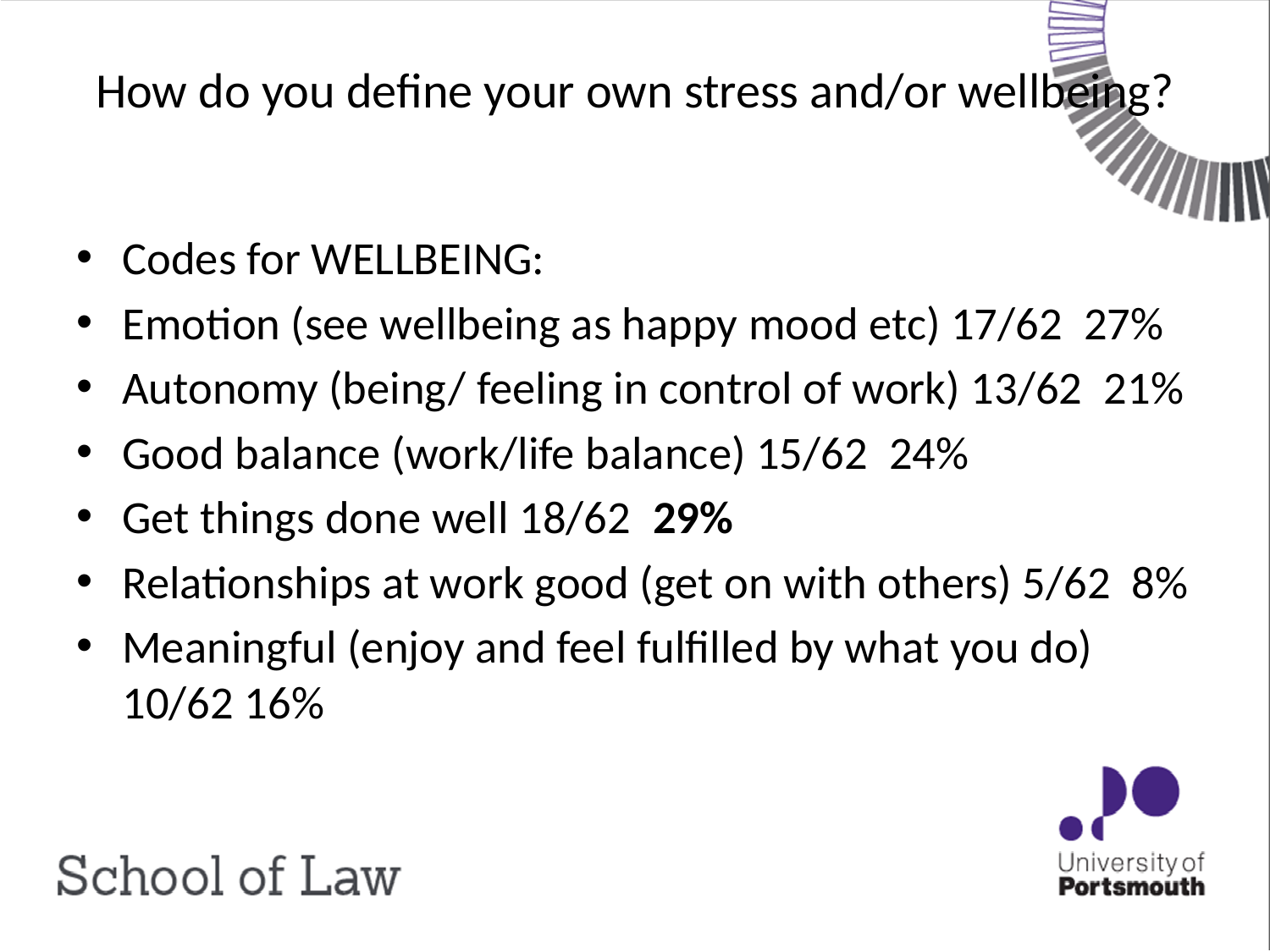

# How do you define your own stress and/or wellbeing?
Codes for WELLBEING:
Emotion (see wellbeing as happy mood etc) 17/62  27%
Autonomy (being/ feeling in control of work) 13/62  21%
Good balance (work/life balance) 15/62  24%
Get things done well 18/62  29%
Relationships at work good (get on with others) 5/62  8%
Meaningful (enjoy and feel fulfilled by what you do) 10/62 16%